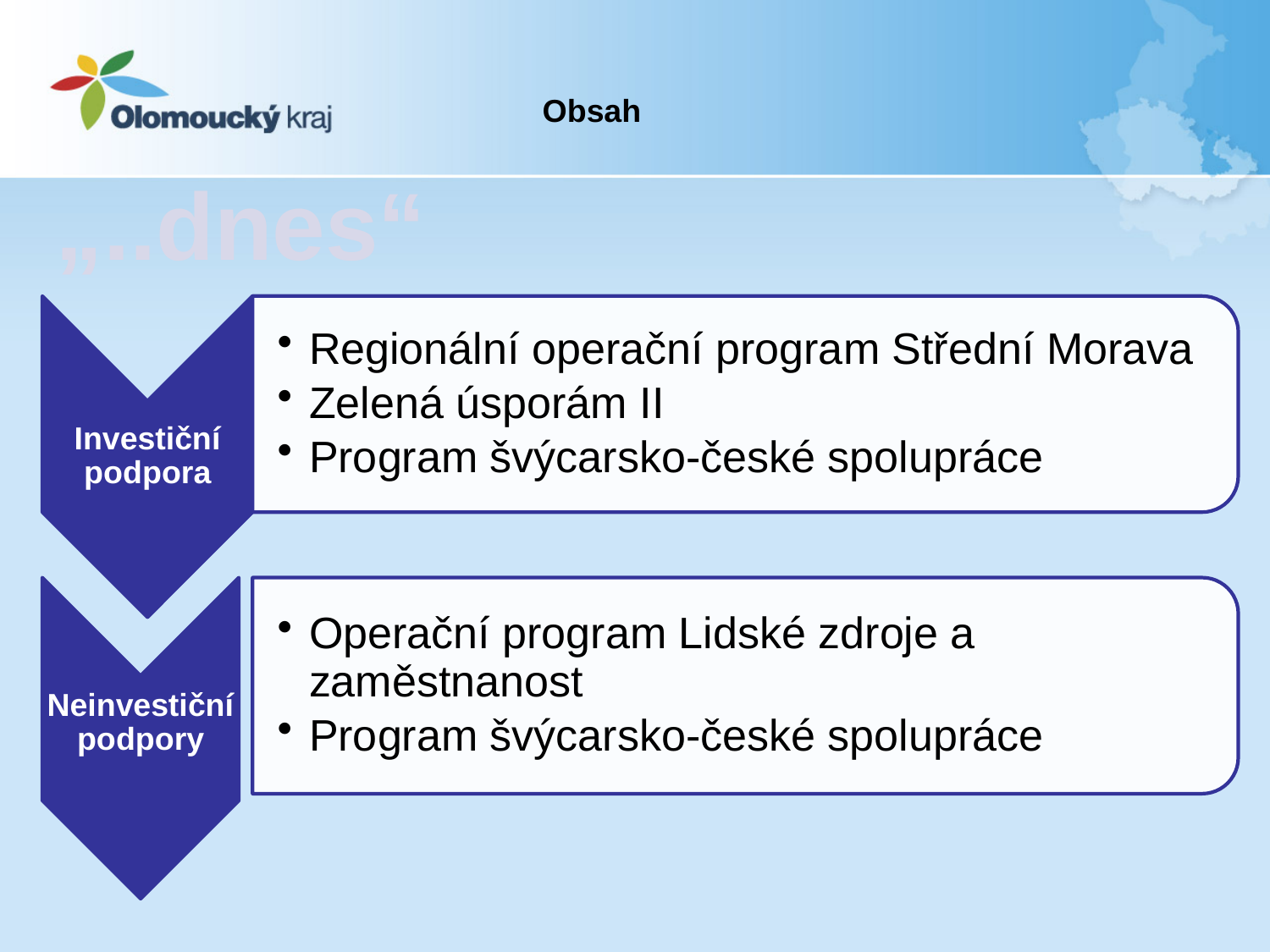

Obsah
„..dnes“
Investiční podpora
Regionální operační program Střední Morava
Zelená úsporám II
Program švýcarsko-české spolupráce
Neinvestiční podpory

Operační program Lidské zdroje a zaměstnanost
Program švýcarsko-české spolupráce